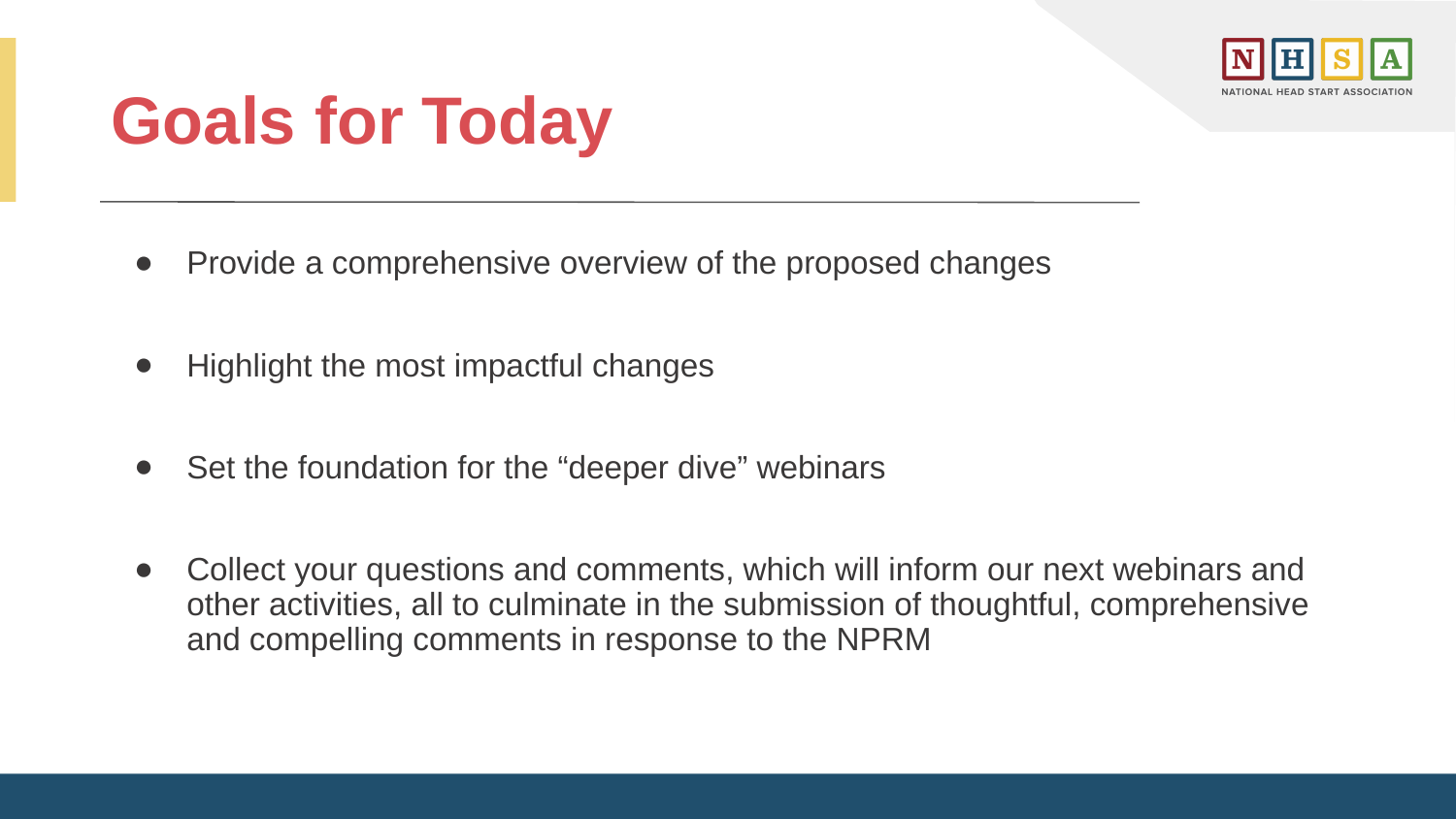

# Goals for Today
Provide a comprehensive overview of the proposed changes

Highlight the most impactful changes

Set the foundation for the “deeper dive” webinars

Collect your questions and comments, which will inform our next webinars and other activities, all to culminate in the submission of thoughtful, comprehensive and compelling comments in response to the NPRM